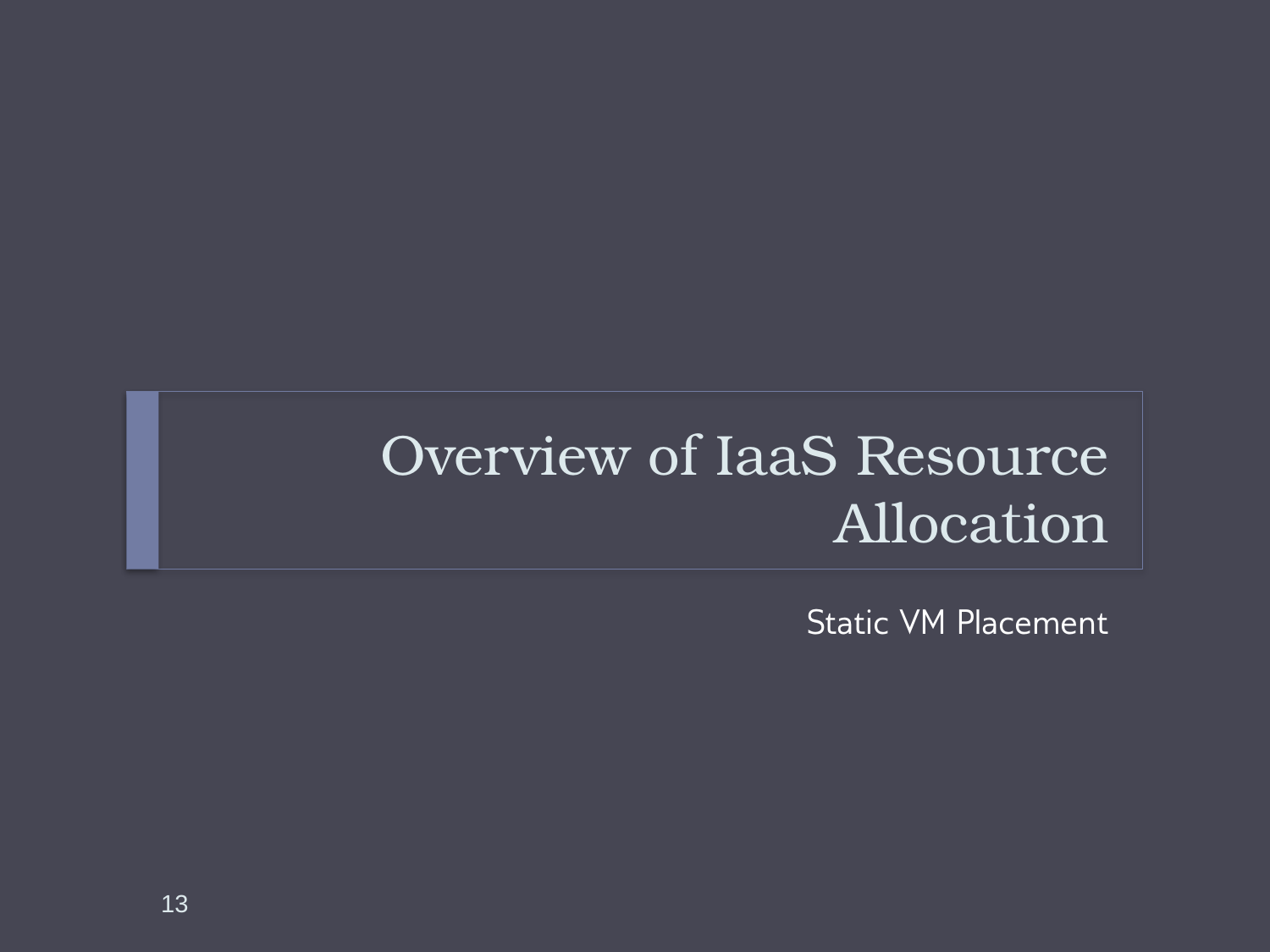

# Overview of IaaS Resource Allocation
Static VM Placement
13